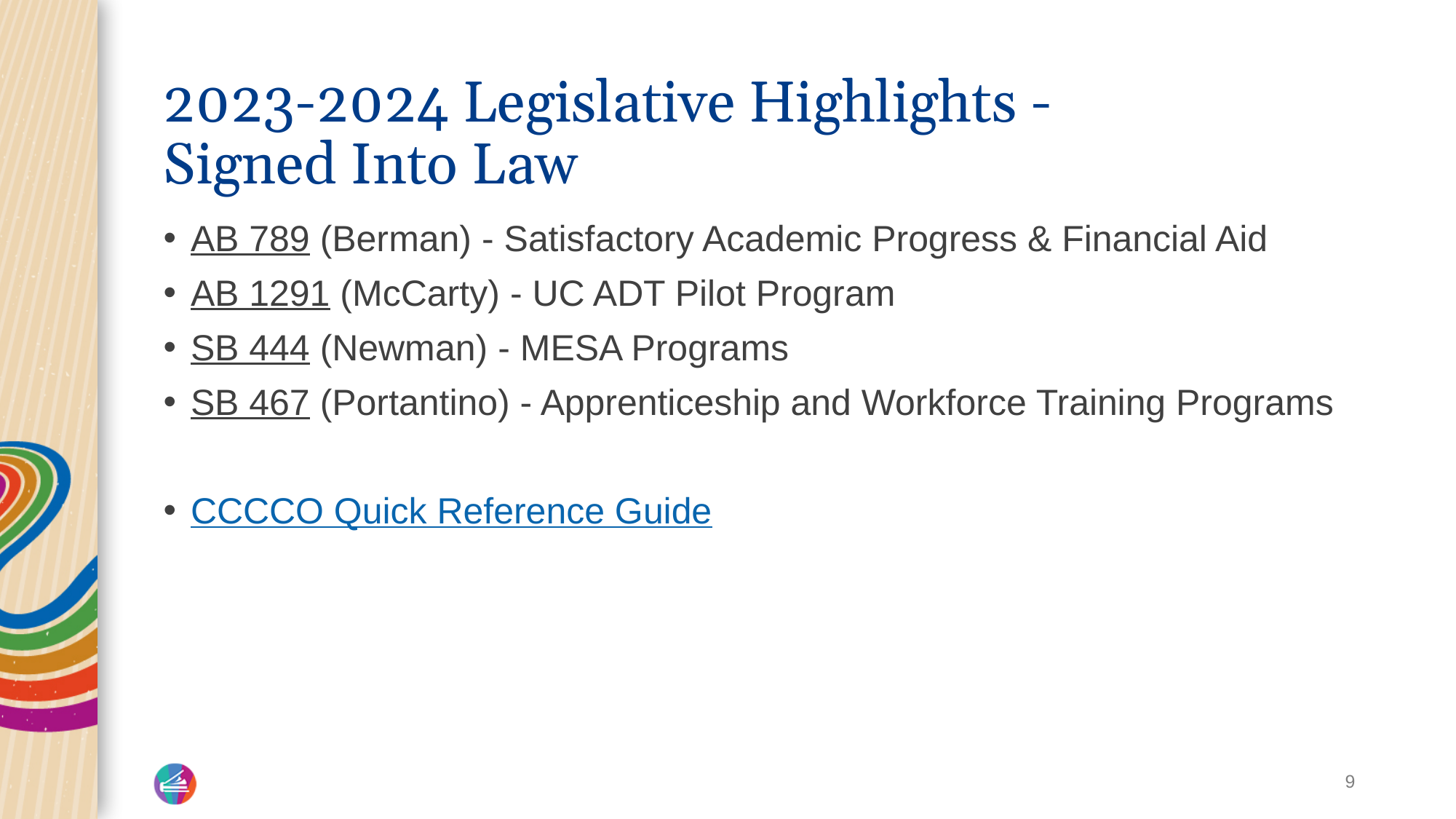

# 2023-2024 Legislative Highlights - Signed Into Law
AB 789 (Berman) - Satisfactory Academic Progress & Financial Aid
AB 1291 (McCarty) - UC ADT Pilot Program
SB 444 (Newman) - MESA Programs
SB 467 (Portantino) - Apprenticeship and Workforce Training Programs

CCCCO Quick Reference Guide
9